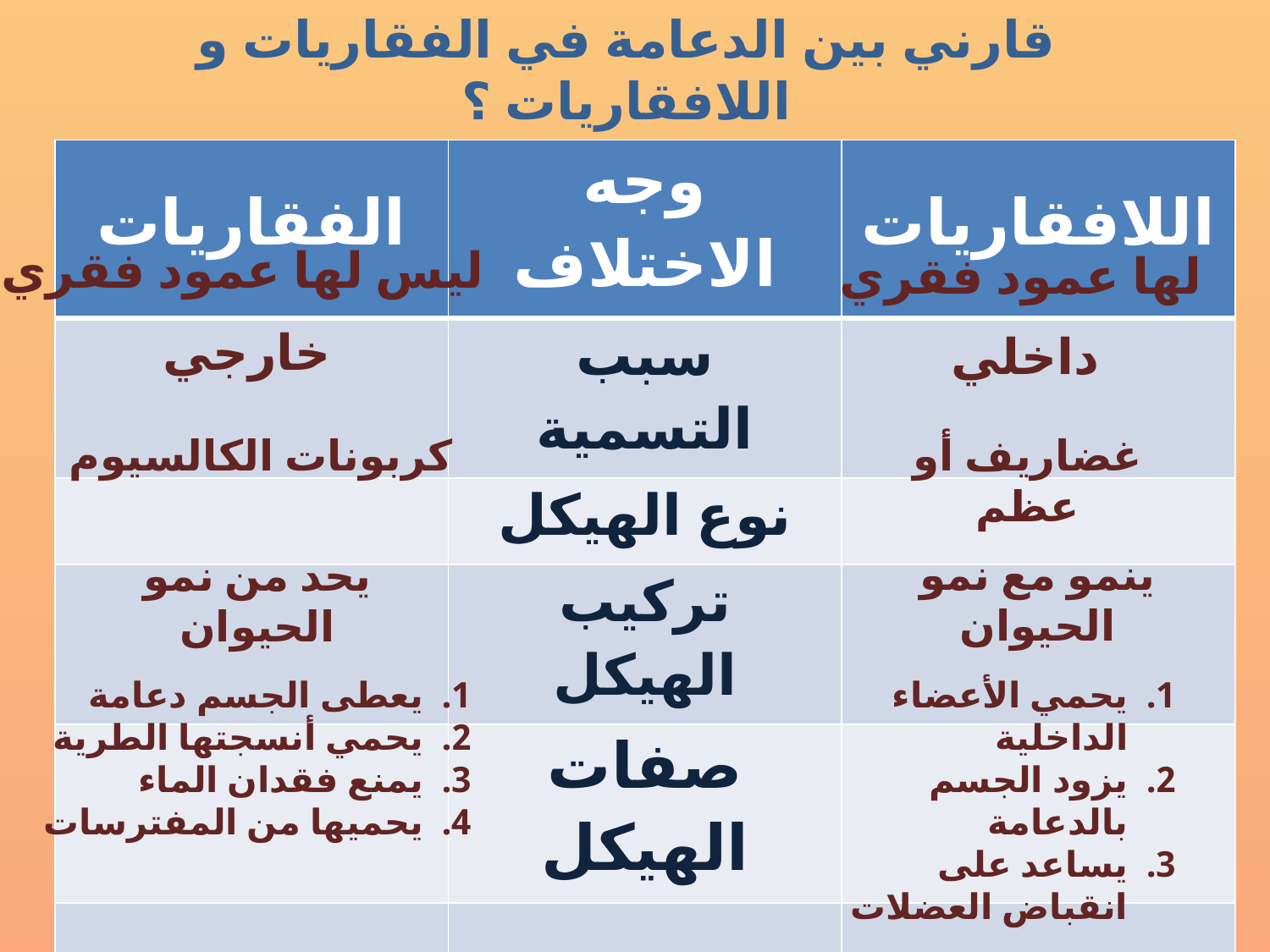

# قارني بين الدعامة في الفقاريات و اللافقاريات ؟
| الفقاريات | وجه الاختلاف | اللافقاريات |
| --- | --- | --- |
|  | سبب التسمية |  |
|  | نوع الهيكل |  |
|  | تركيب الهيكل |  |
|  | صفات الهيكل |  |
|  | وظائف الهيكل |  |
ليس لها عمود فقري
لها عمود فقري
خارجي
داخلي
كربونات الكالسيوم
غضاريف أو عظم
ينمو مع نمو الحيوان
يحد من نمو الحيوان
يعطى الجسم دعامة
يحمي أنسجتها الطرية
يمنع فقدان الماء
يحميها من المفترسات
يحمي الأعضاء الداخلية
يزود الجسم بالدعامة
يساعد على انقباض العضلات